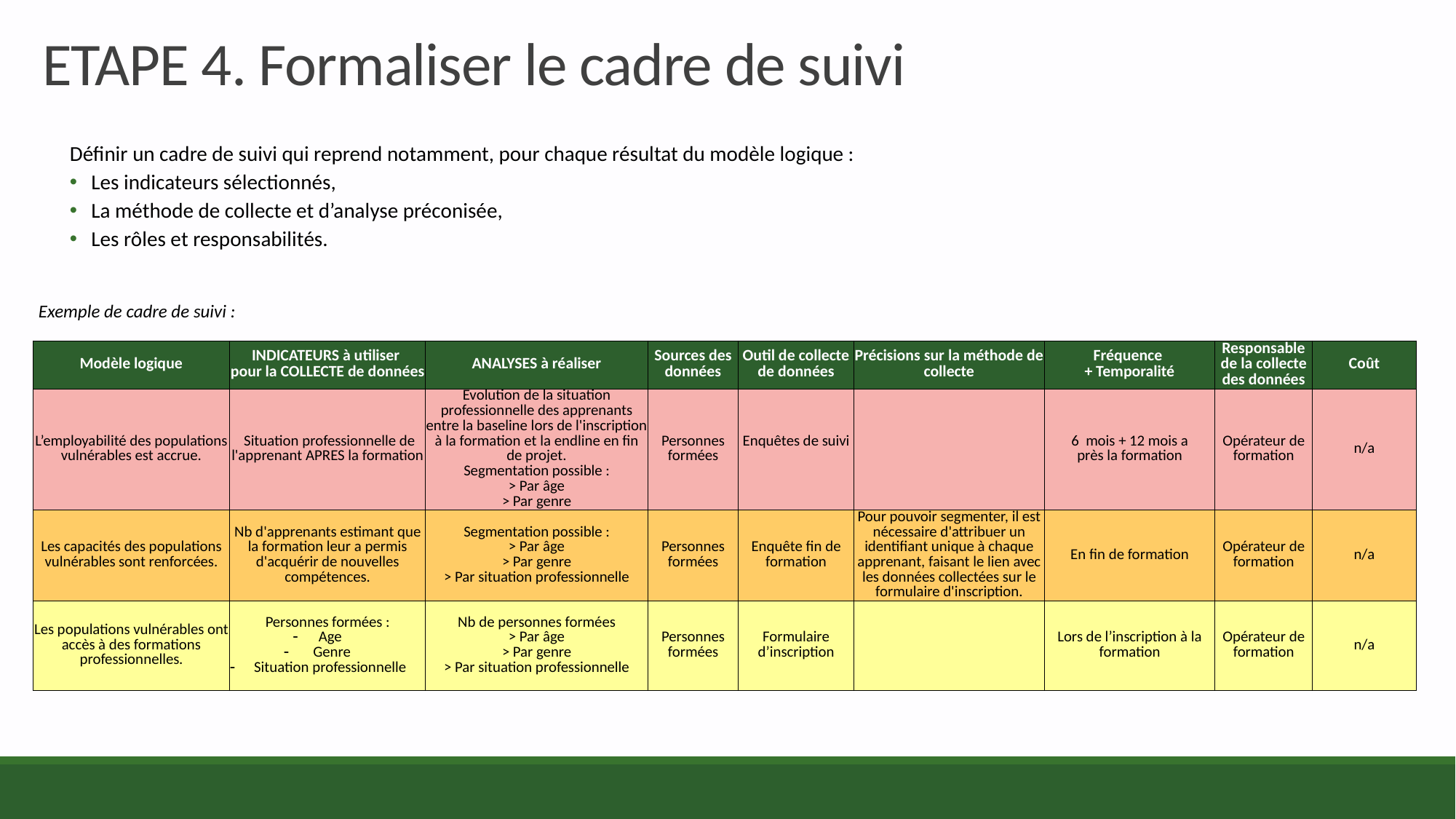

ETAPE 4. Formaliser le cadre de suivi
Définir un cadre de suivi qui reprend notamment, pour chaque résultat du modèle logique :
Les indicateurs sélectionnés,
La méthode de collecte et d’analyse préconisée,
Les rôles et responsabilités.

Exemple de cadre de suivi :
| Modèle logique | INDICATEURS à utiliser pour la COLLECTE de données | ANALYSES à réaliser | Sources des données | Outil de collecte de données | Précisions sur la méthode de collecte | Fréquence + Temporalité | Responsable de la collecte des données | Coût |
| --- | --- | --- | --- | --- | --- | --- | --- | --- |
| L’employabilité des populations vulnérables est accrue. | Situation professionnelle de l'apprenant APRES la formation | Evolution de la situation professionnelle des apprenants entre la baseline lors de l'inscription à la formation et la endline en fin de projet. Segmentation possible : > Par âge > Par genre | Personnes formées | Enquêtes de suivi |  | 6 mois + 12 mois a près la formation | Opérateur de formation | n/a |
| Les capacités des populations vulnérables sont renforcées. | Nb d'apprenants estimant que la formation leur a permis d'acquérir de nouvelles compétences. | Segmentation possible : > Par âge > Par genre > Par situation professionnelle | Personnes formées | Enquête fin de formation | Pour pouvoir segmenter, il est nécessaire d'attribuer un identifiant unique à chaque apprenant, faisant le lien avec les données collectées sur le formulaire d'inscription. | En fin de formation | Opérateur de formation | n/a |
| Les populations vulnérables ont accès à des formations professionnelles. | Personnes formées : Age Genre Situation professionnelle | Nb de personnes formées > Par âge > Par genre > Par situation professionnelle | Personnes formées | Formulaire d’inscription |  | Lors de l’inscription à la formation | Opérateur de formation | n/a |